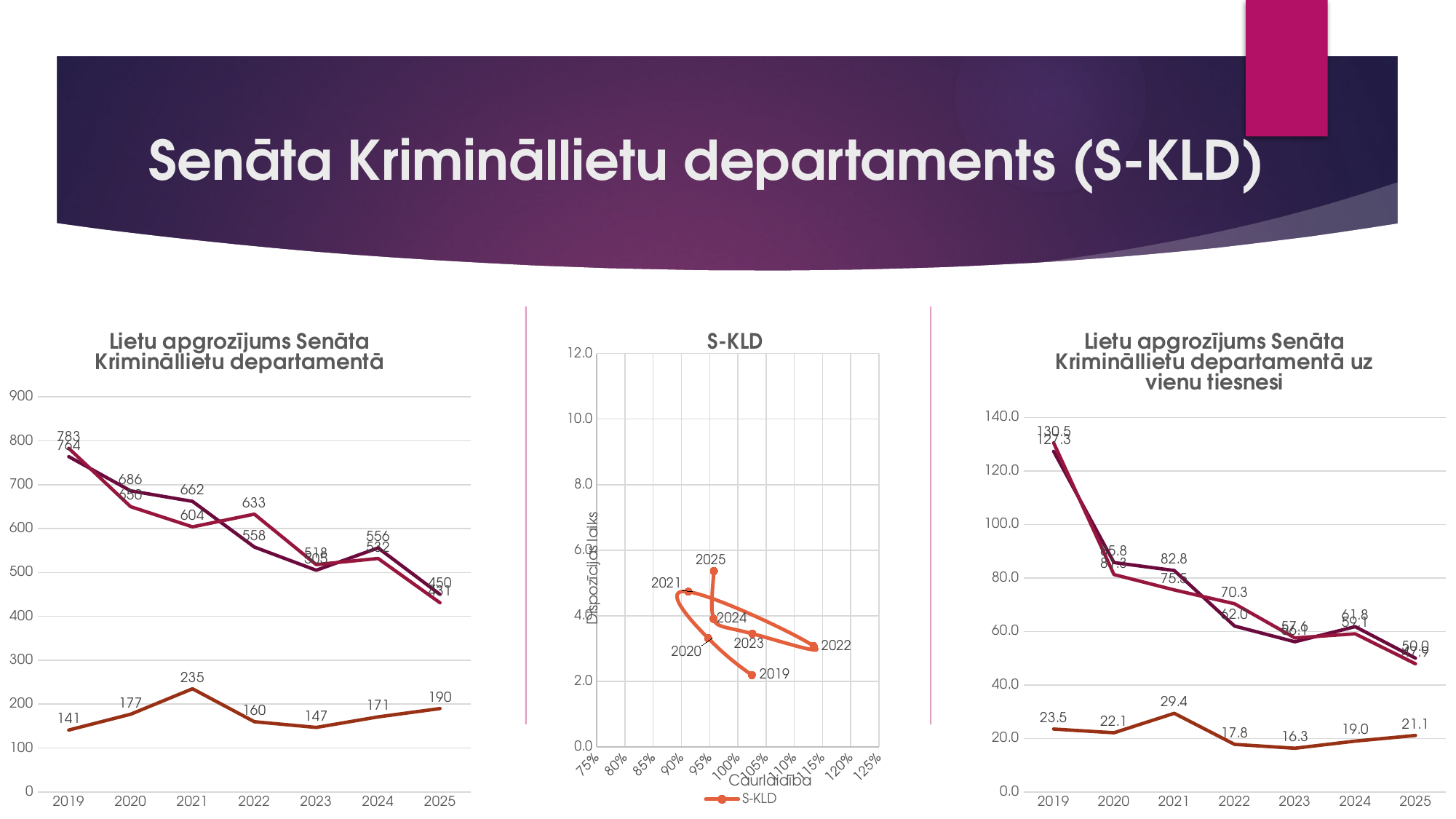

# Senāta Krimināllietu departaments (S-KLD)

### Chart: Lietu apgrozījums Senāta Krimināllietu departamentā

| Category | S-KLD | S-KLD | S-KLD |
|---|---|---|---|
| 2019 | 764.0 | 783.0 | 141.0 |
| 2020 | 686.0 | 650.0 | 177.0 |
| 2021 | 662.0 | 604.0 | 235.0 |
| 2022 | 558.0 | 633.0 | 160.0 |
| 2023 | 505.0 | 518.0 | 147.0 |
| 2024 | 556.0 | 532.0 | 171.0 |
| 2025 | 450.0 | 431.0 | 190.0 |

### Chart: S-KLD

| Category | S-KLD |
|---|---|

### Chart: Lietu apgrozījums Senāta Krimināllietu departamentā uz vienu tiesnesi

| Category | S-KLD | S-KLD | S-KLD |
|---|---|---|---|
| 2019 | 127.33333333333333 | 130.5 | 23.5 |
| 2020 | 85.75 | 81.25 | 22.125 |
| 2021 | 82.75 | 75.5 | 29.375 |
| 2022 | 62.0 | 70.33333333333333 | 17.77777777777778 |
| 2023 | 56.111111111111114 | 57.55555555555556 | 16.333333333333332 |
| 2024 | 61.77777777777778 | 59.111111111111114 | 19.0 |
| 2025 | 50.0 | 47.888888888888886 | 21.11111111111111 |